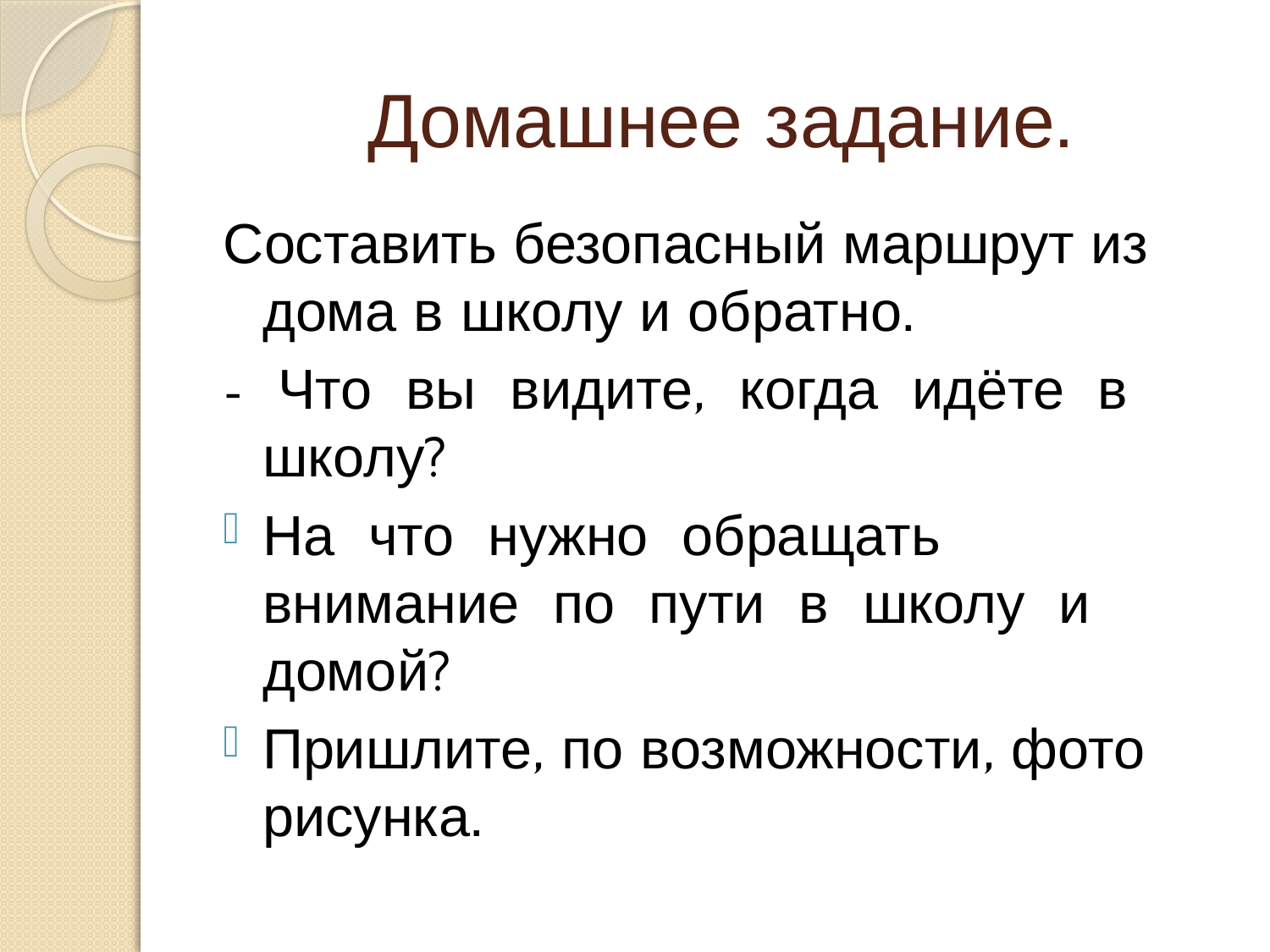

# Домашнее задание.
Составить безопасный маршрут из дома в школу и обратно.
-  Что  вы  видите,  когда  идёте  в  школу?
На  что  нужно  обращать  внимание  по  пути  в  школу  и  домой?
Пришлите, по возможности, фото рисунка.